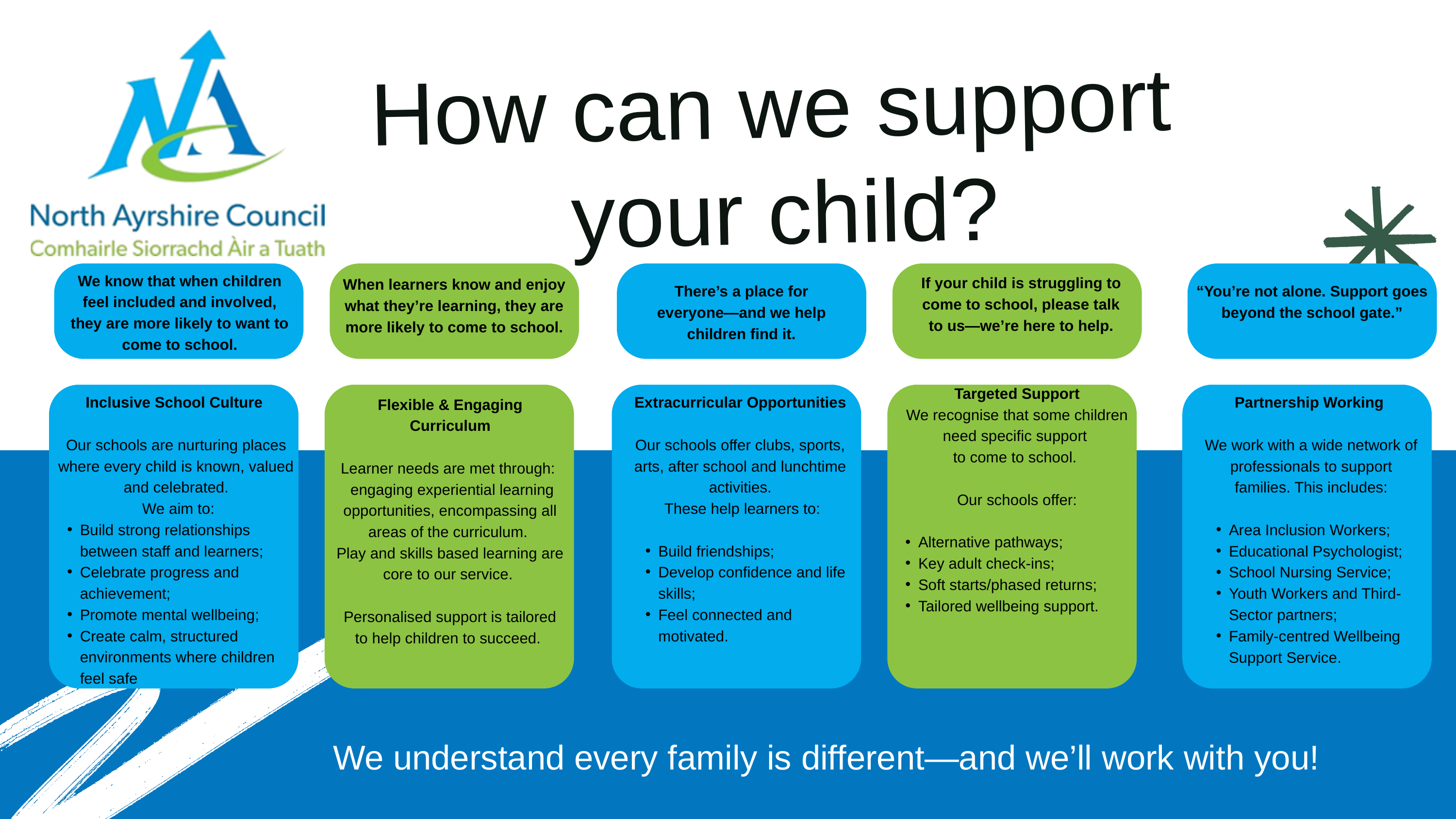

How can we support
your child?

We know that when children feel included and involved, they are more likely to want to come to school.
If your child is struggling to come to school, please talk to us—we’re here to help.
When learners know and enjoy what they’re learning, they are more likely to come to school.
There’s a place for everyone—and we help children find it.
“You’re not alone. Support goes beyond the school gate.”
Targeted Support
We recognise that some children need specific support
to come to school.

Our schools offer:

Alternative pathways;
Key adult check-ins;
Soft starts/phased returns;
Tailored wellbeing support.

Inclusive School Culture

Our schools are nurturing places where every child is known, valued and celebrated.
 We aim to:
Build strong relationships between staff and learners;
Celebrate progress and achievement;
Promote mental wellbeing;
Create calm, structured environments where children feel safe
Extracurricular Opportunities

Our schools offer clubs, sports, arts, after school and lunchtime activities.
 These help learners to:

Build friendships;
Develop confidence and life skills;
Feel connected and motivated.
Partnership Working

We work with a wide network of professionals to support families. This includes:

Area Inclusion Workers;
Educational Psychologist;
School Nursing Service;
Youth Workers and Third-Sector partners;
Family-centred Wellbeing Support Service.
Flexible & Engaging Curriculum

Learner needs are met through:
 engaging experiential learning opportunities, encompassing all areas of the curriculum.
Play and skills based learning are core to our service.

Personalised support is tailored to help children to succeed.

We understand every family is different—and we’ll work with you!